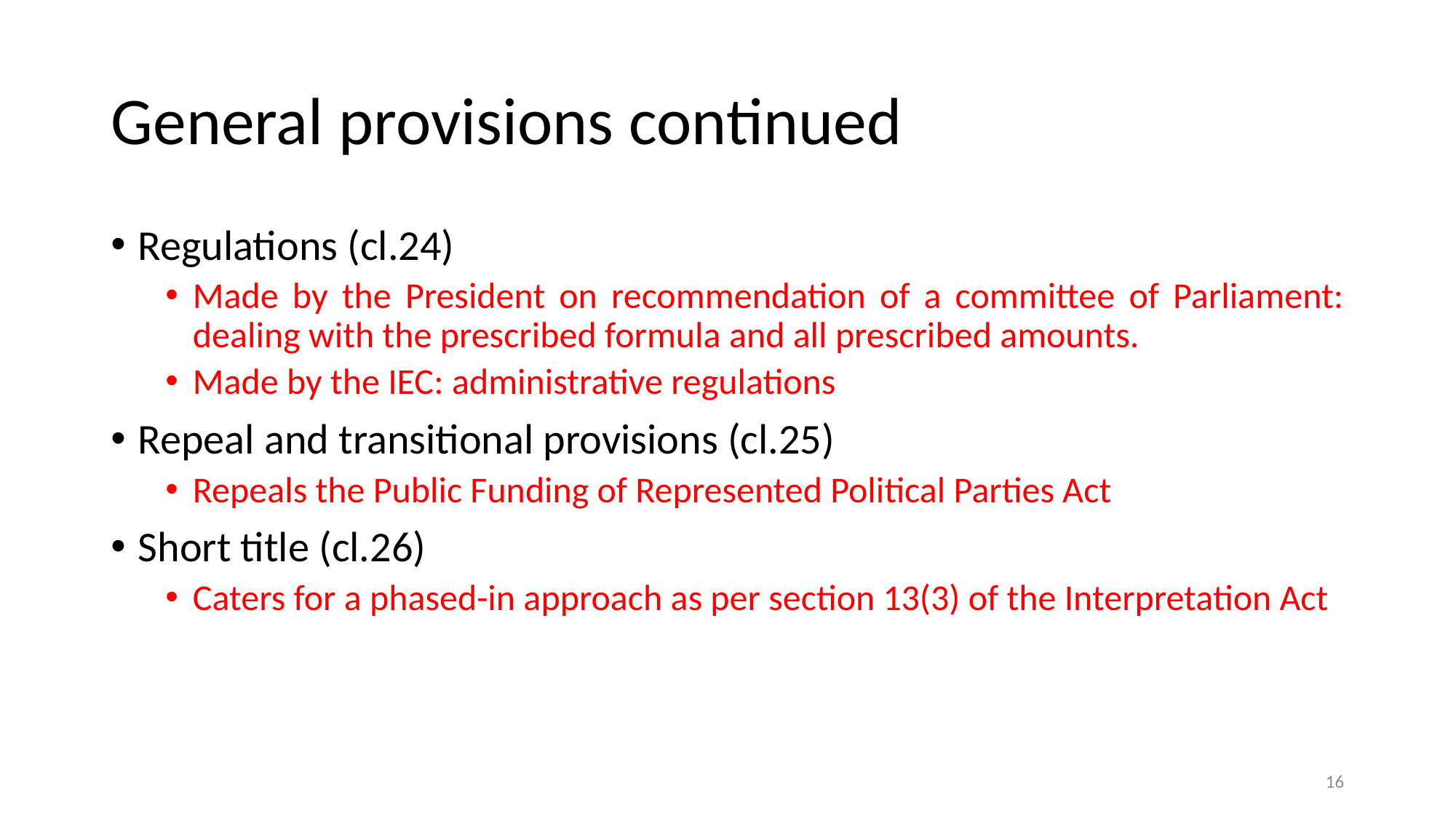

# General provisions continued
Regulations (cl.24)
Made by the President on recommendation of a committee of Parliament: dealing with the prescribed formula and all prescribed amounts.
Made by the IEC: administrative regulations
Repeal and transitional provisions (cl.25)
Repeals the Public Funding of Represented Political Parties Act
Short title (cl.26)
Caters for a phased-in approach as per section 13(3) of the Interpretation Act
16